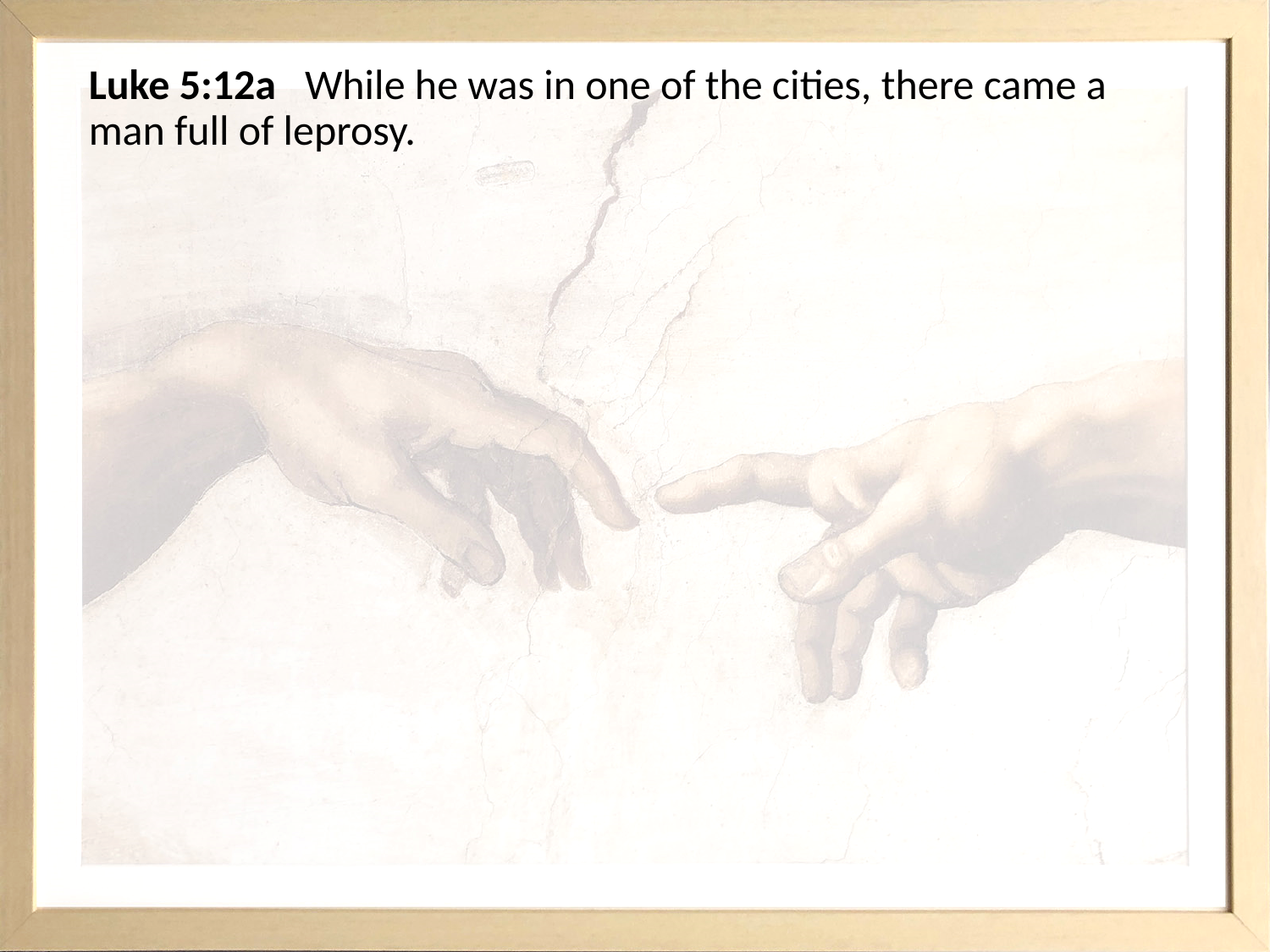

Luke 5:12a   While he was in one of the cities, there came a man full of leprosy.